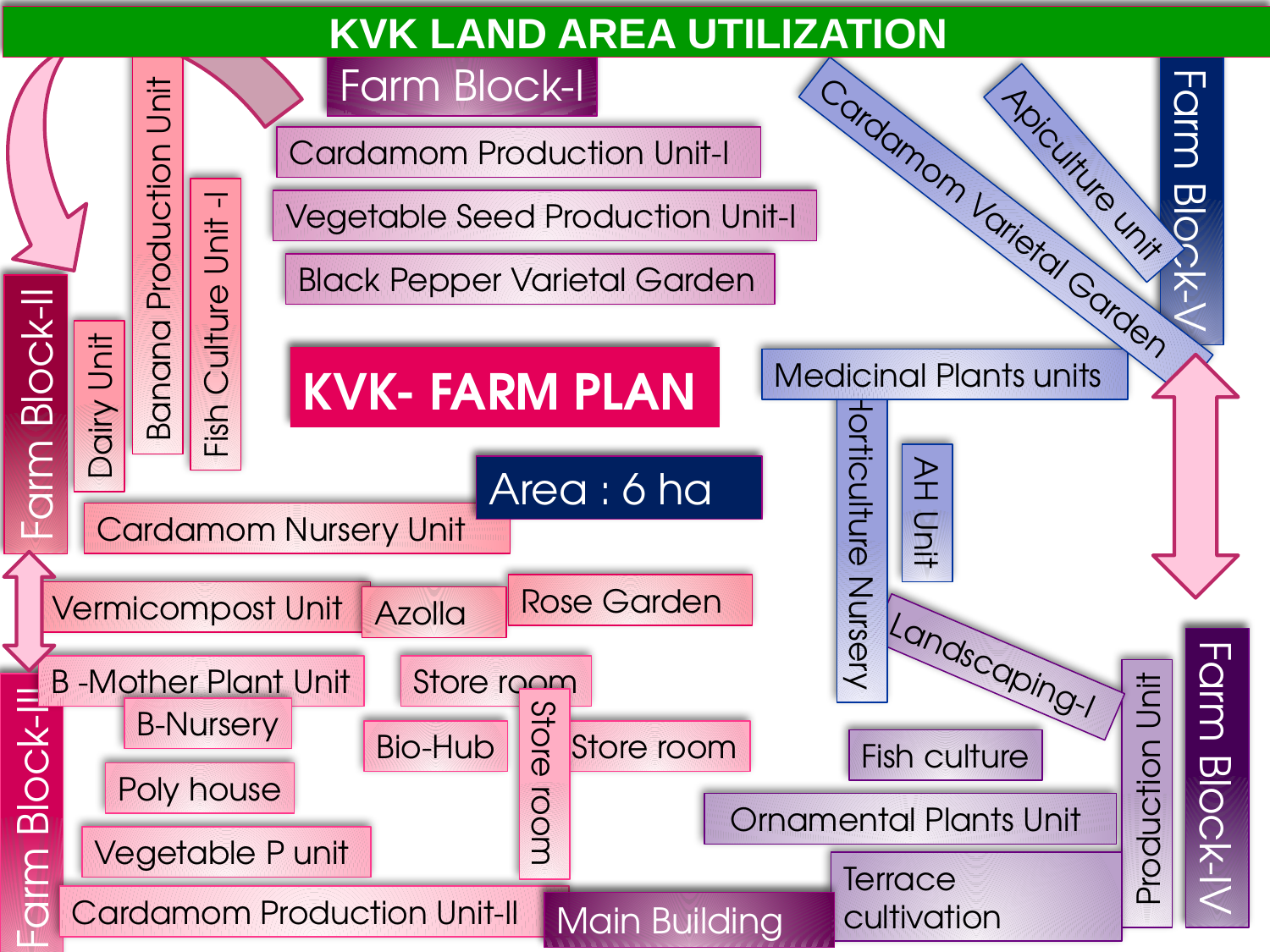

KVK LAND AREA UTILIZATION
Farm Block-I
Cardamom Production Unit-I
Apiculture unit
Farm Block-V
Vegetable Seed Production Unit-I
Cardamom Varietal Garden
Banana Production Unit
Black Pepper Varietal Garden
Fish Culture Unit -I
KVK- FARM PLAN
Medicinal Plants units
Dairy Unit
Farm Block-II

Area : 6 ha
AH Unit
Cardamom Nursery Unit
Horticulture Nursery
Rose Garden
Vermicompost Unit

Azolla
Landscaping-I
B -Mother Plant Unit
Store room
B-Nursery
Bio-Hub
Store room
Fish culture
Farm Block-IV
Store room
Poly house
 Production Unit
Farm Block-III
Ornamental Plants Unit
Vegetable P unit
Terrace cultivation
Cardamom Production Unit-II
Main Building